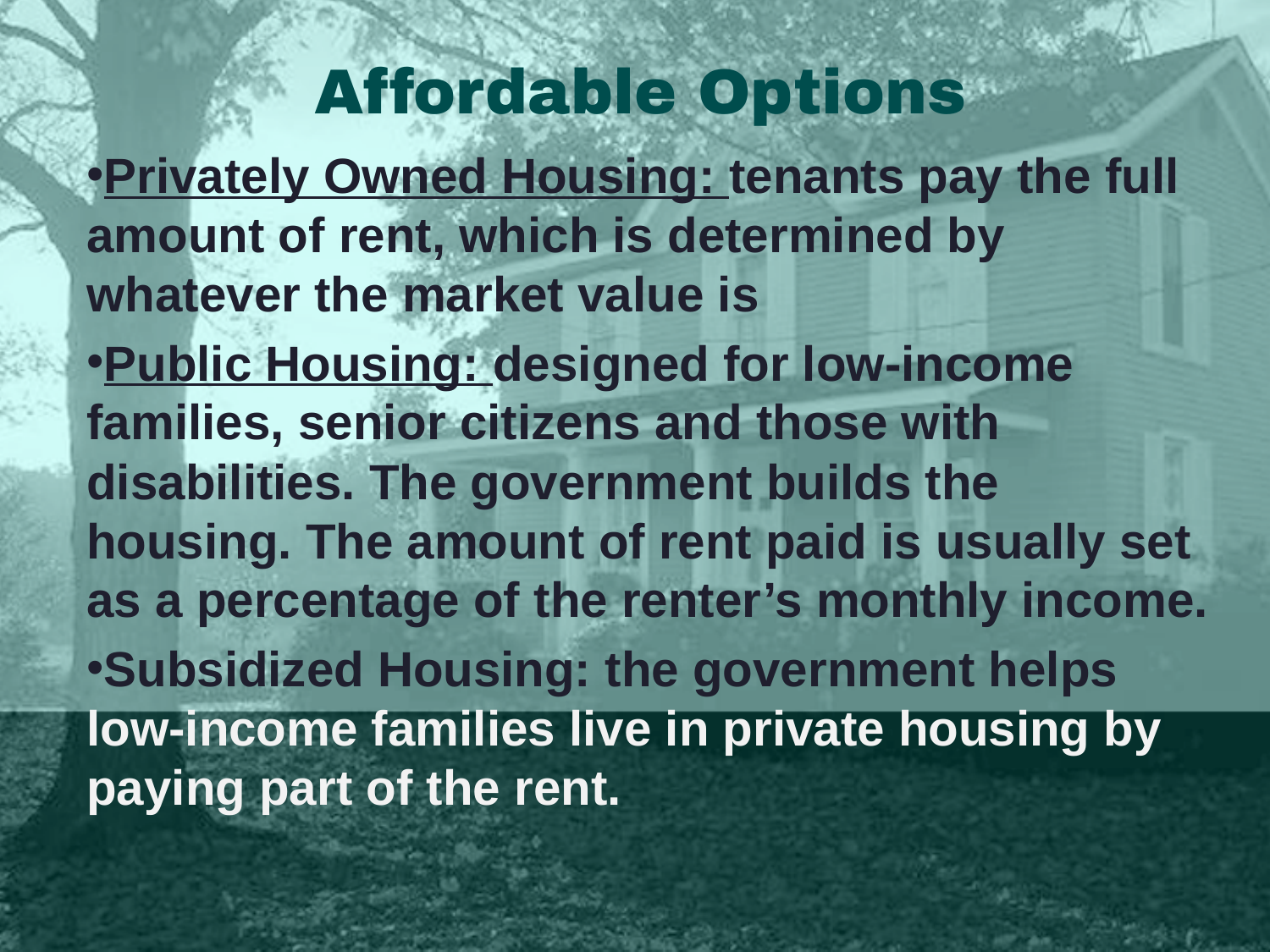

# Affordable Options
Privately Owned Housing: tenants pay the full amount of rent, which is determined by whatever the market value is
Public Housing: designed for low-income families, senior citizens and those with disabilities. The government builds the housing. The amount of rent paid is usually set as a percentage of the renter’s monthly income.
Subsidized Housing: the government helps low-income families live in private housing by paying part of the rent.